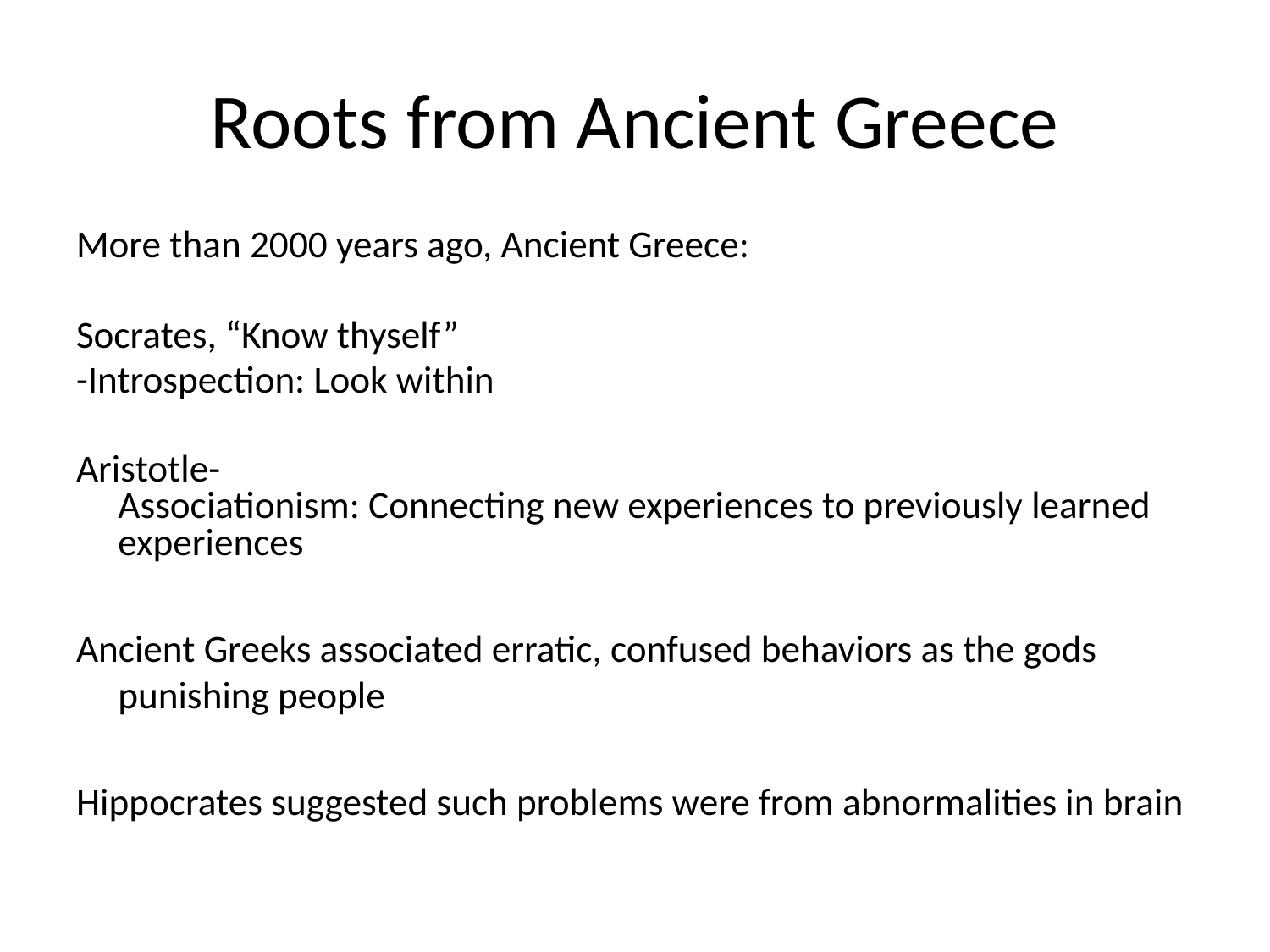

# Roots from Ancient Greece
More than 2000 years ago, Ancient Greece:
Socrates, “Know thyself”
-Introspection: Look within

Aristotle-
Associationism: Connecting new experiences to previously learned experiences

Ancient Greeks associated erratic, confused behaviors as the gods punishing people

Hippocrates suggested such problems were from abnormalities in brain